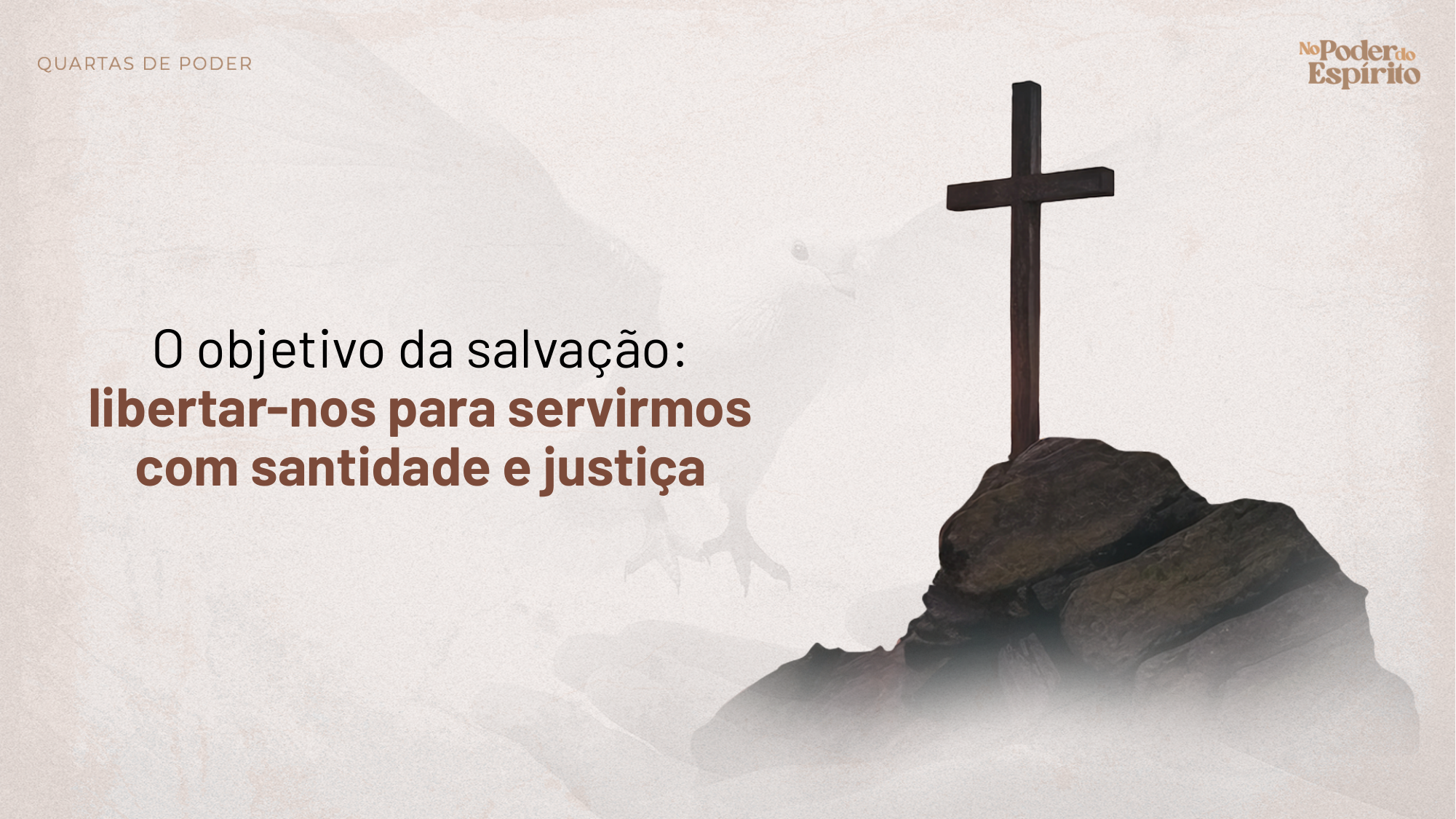

O objetivo da salvação: libertar-nos para servirmos com santidade e justiça